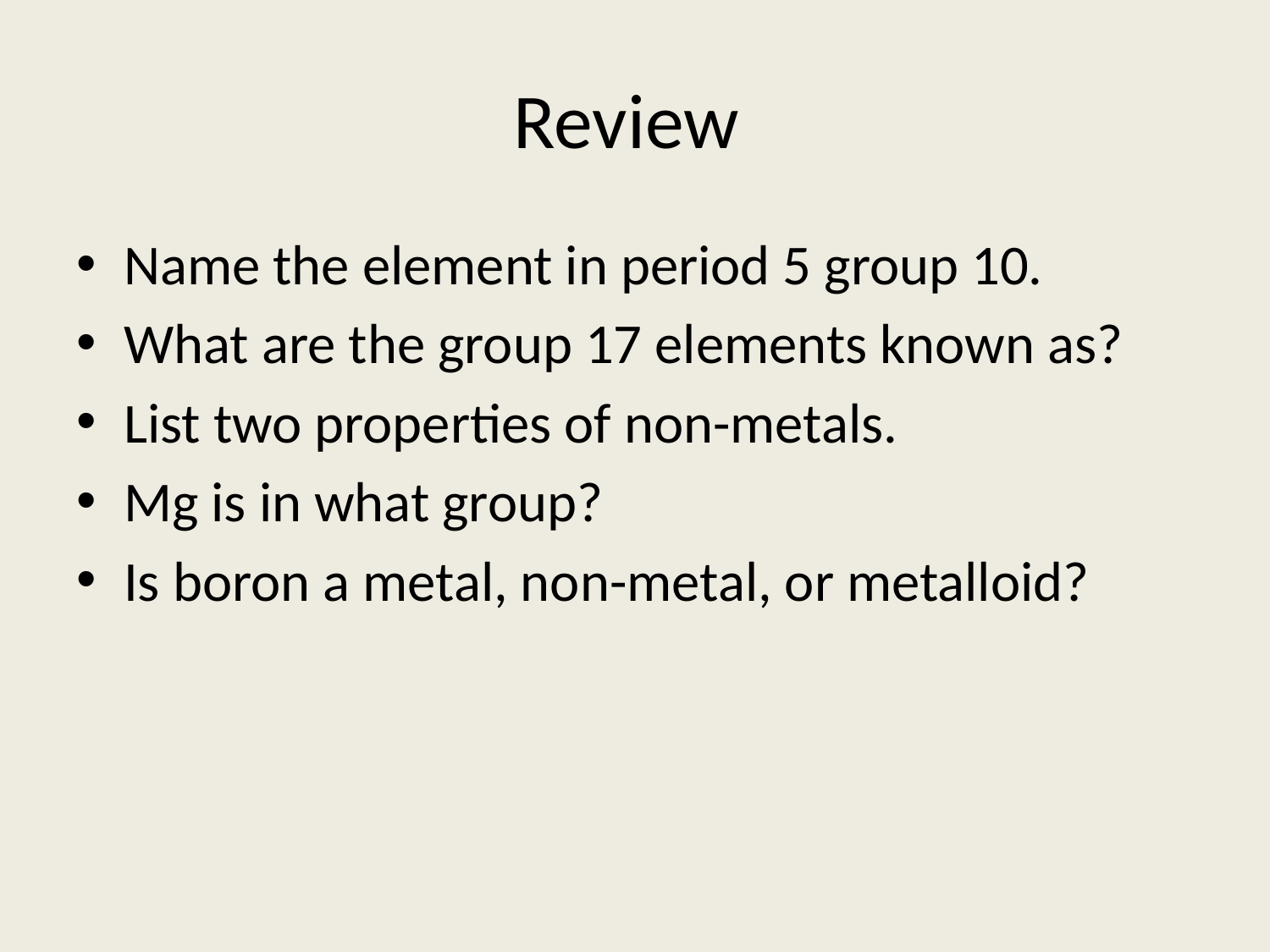

# Review
Name the element in period 5 group 10.
What are the group 17 elements known as?
List two properties of non-metals.
Mg is in what group?
Is boron a metal, non-metal, or metalloid?